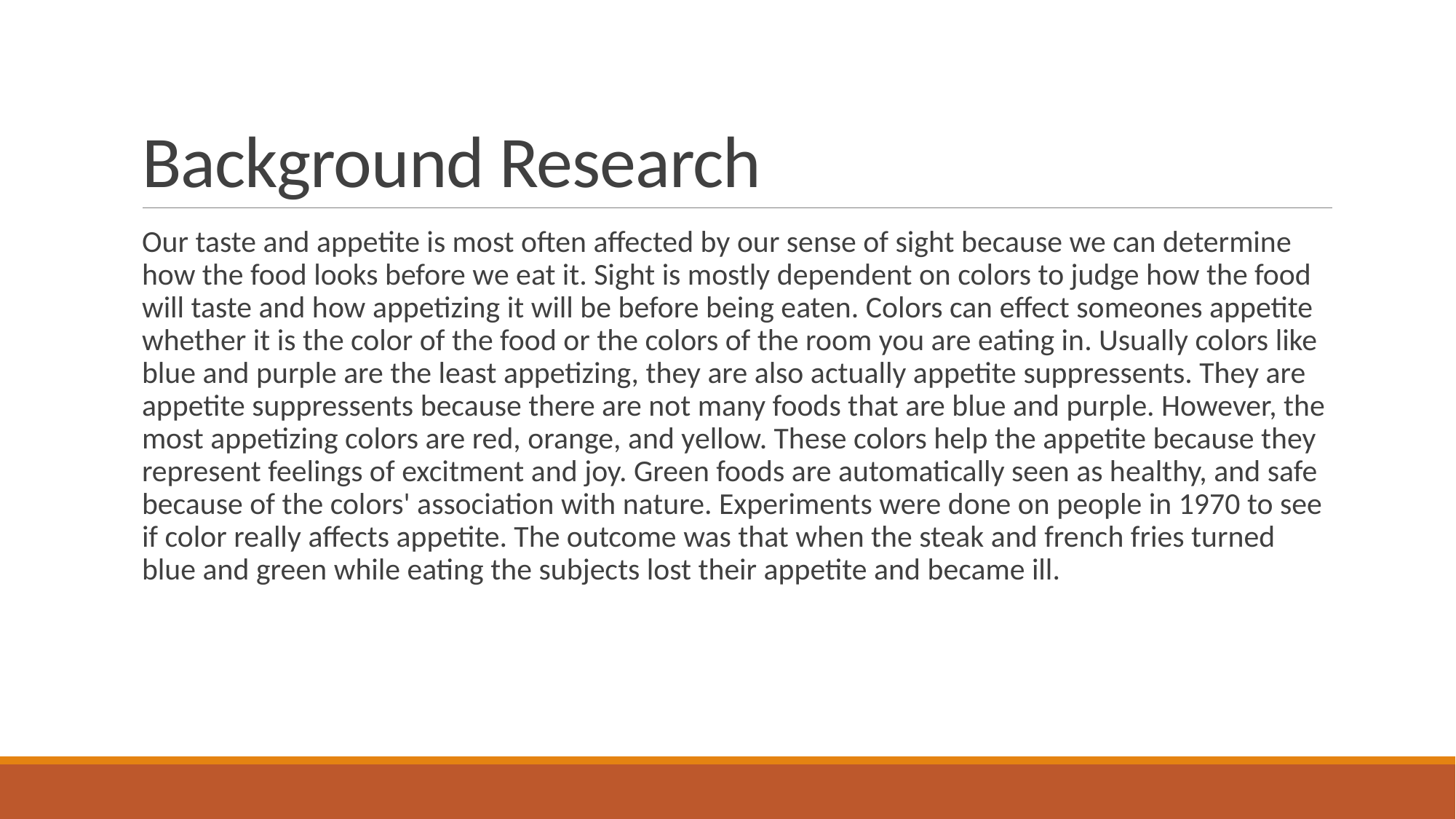

# Background Research
Our taste and appetite is most often affected by our sense of sight because we can determine how the food looks before we eat it. Sight is mostly dependent on colors to judge how the food will taste and how appetizing it will be before being eaten. Colors can effect someones appetite whether it is the color of the food or the colors of the room you are eating in. Usually colors like blue and purple are the least appetizing, they are also actually appetite suppressents. They are appetite suppressents because there are not many foods that are blue and purple. However, the most appetizing colors are red, orange, and yellow. These colors help the appetite because they represent feelings of excitment and joy. Green foods are automatically seen as healthy, and safe because of the colors' association with nature. Experiments were done on people in 1970 to see if color really affects appetite. The outcome was that when the steak and french fries turned blue and green while eating the subjects lost their appetite and became ill.